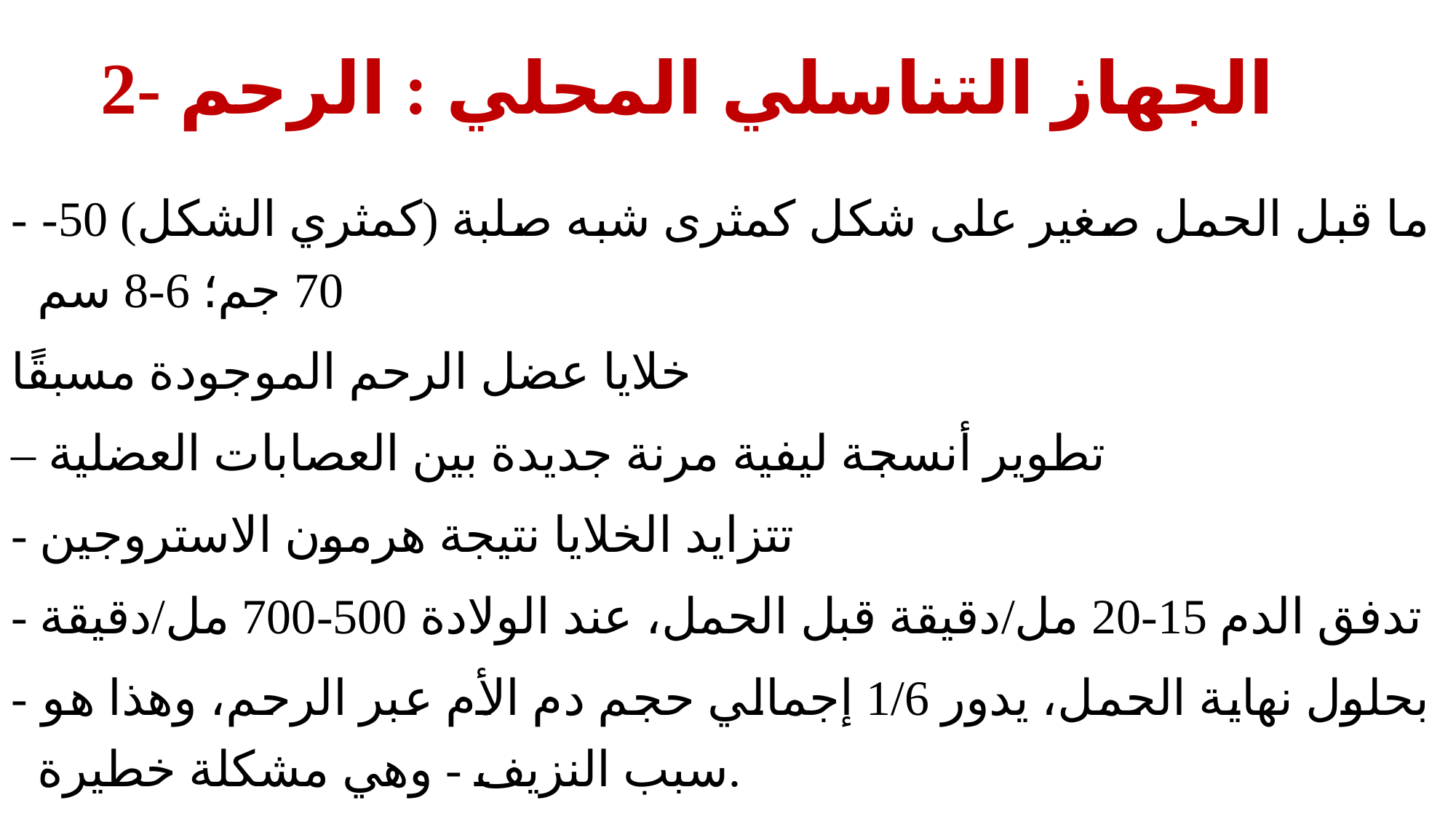

# 2- الجهاز التناسلي المحلي : الرحم
- ما قبل الحمل صغير على شكل كمثرى شبه صلبة (كمثري الشكل) 50-70 جم؛ 6-8 سم
خلايا عضل الرحم الموجودة مسبقًا
– تطوير أنسجة ليفية مرنة جديدة بين العصابات العضلية
- تتزايد الخلايا نتيجة هرمون الاستروجين
- تدفق الدم 15-20 مل/دقيقة قبل الحمل، عند الولادة 500-700 مل/دقيقة
- بحلول نهاية الحمل، يدور 1/6 إجمالي حجم دم الأم عبر الرحم، وهذا هو سبب النزيف - وهي مشكلة خطيرة.